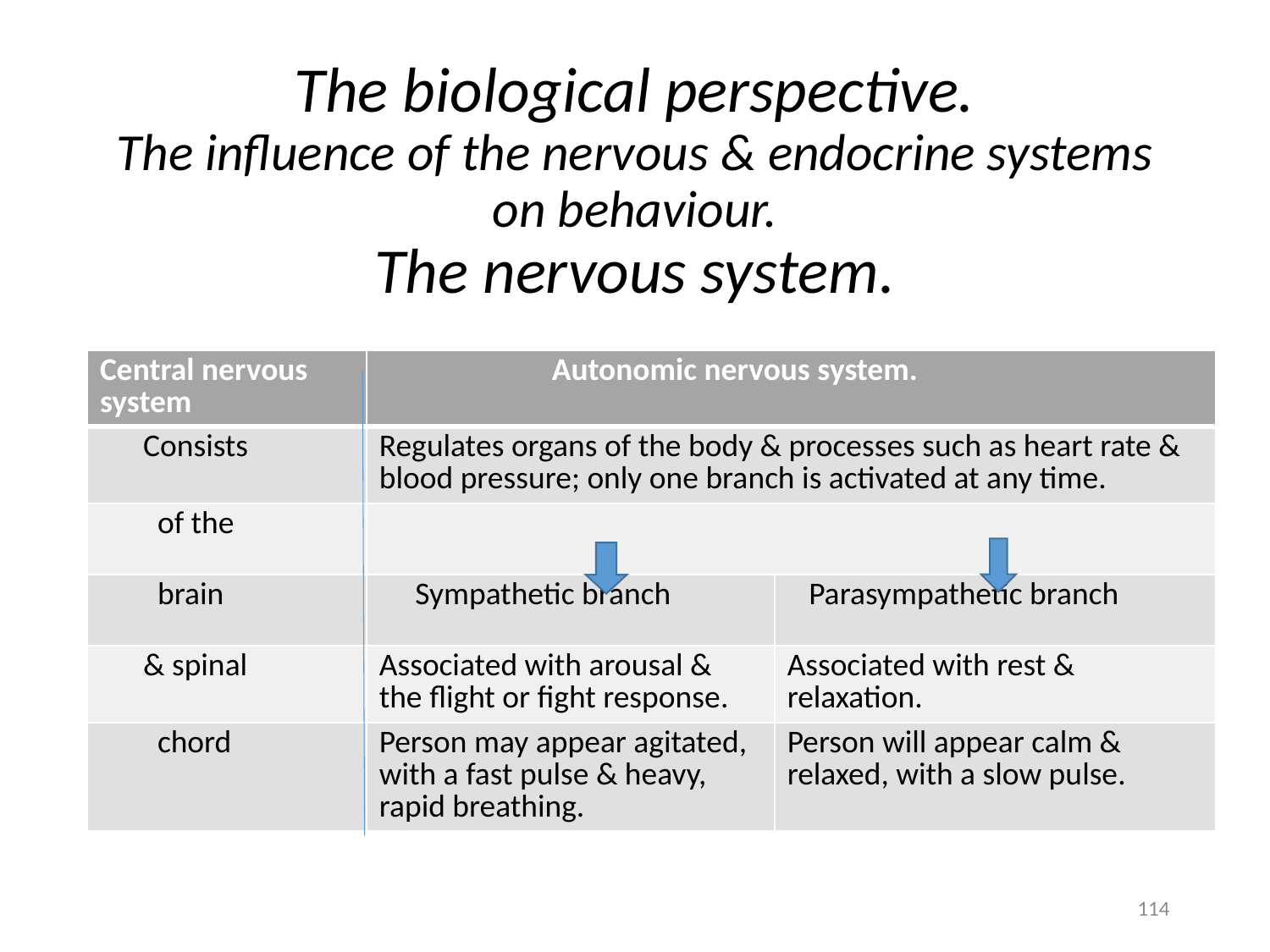

# The biological perspective. The influence of the nervous & endocrine systems on behaviour. The nervous system.
| Central nervous system | Autonomic nervous system. |  |
| --- | --- | --- |
| Consists | Regulates organs of the body & processes such as heart rate & blood pressure; only one branch is activated at any time. |  |
| of the |  |  |
| brain | Sympathetic branch | Parasympathetic branch |
| & spinal | Associated with arousal & the flight or fight response. | Associated with rest & relaxation. |
| chord | Person may appear agitated, with a fast pulse & heavy, rapid breathing. | Person will appear calm & relaxed, with a slow pulse. |

114